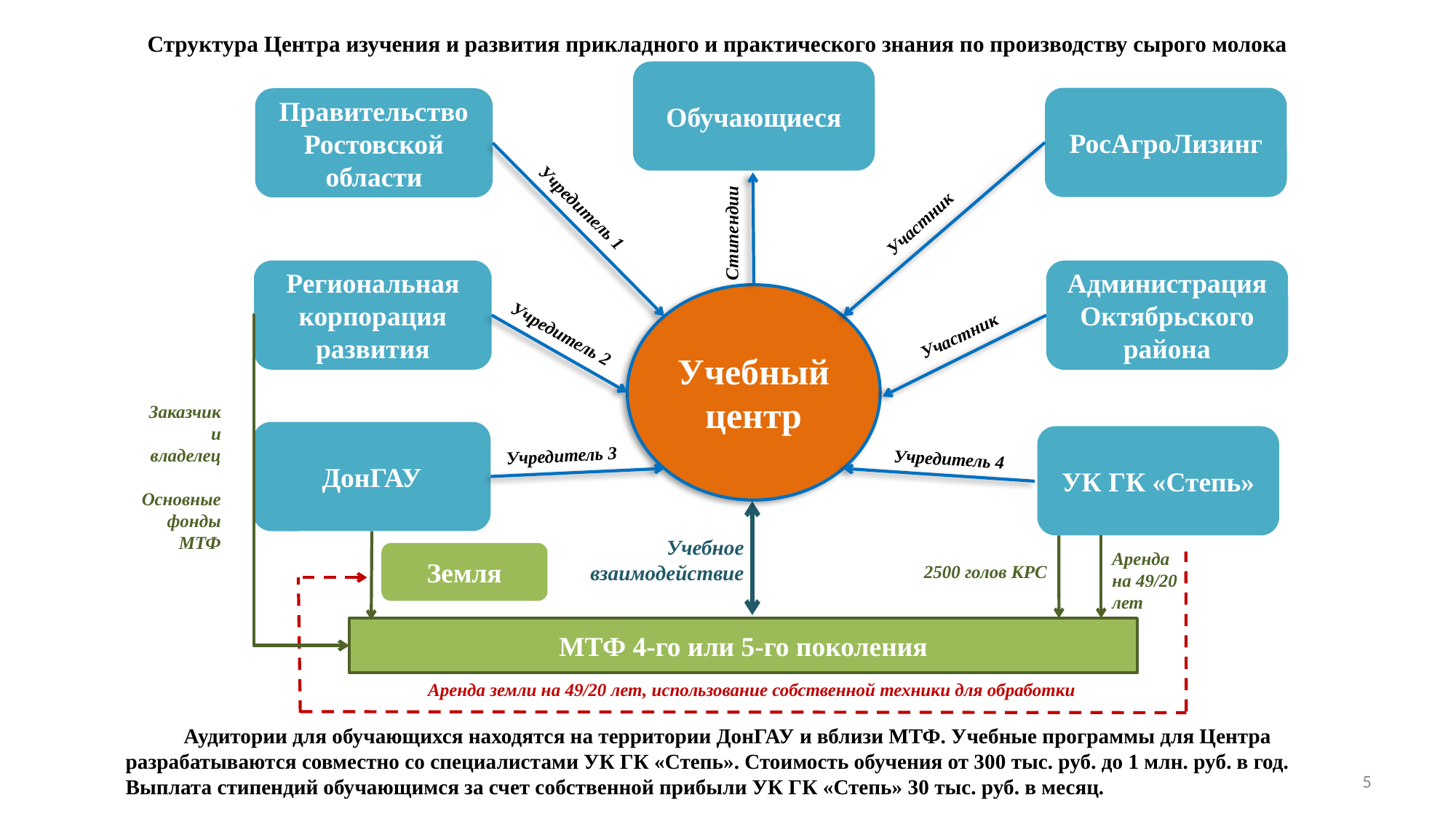

Структура Центра изучения и развития прикладного и практического знания по производству сырого молока
Обучающиеся
РосАгроЛизинг
Правительство Ростовской области
Учредитель 1
# Стипендии
Участник
Региональная корпорация развития
Администрация Октябрьского района
Учебный центр
Учредитель 2
Участник
ДонГАУ
УК ГК «Степь»
Учредитель 3
Учредитель 4
Заказчик и владелец

Основные фонды МТФ
Учебное взаимодействие
2500 голов КРС
Земля
Аренда
на 49/20 лет
МТФ 4-го или 5-го поколения
Аренда земли на 49/20 лет, использование собственной техники для обработки
           Аудитории для обучающихся находятся на территории ДонГАУ и вблизи МТФ. Учебные программы для Центра разрабатываются совместно со специалистами УК ГК «Степь». Стоимость обучения от 300 тыс. руб. до 1 млн. руб. в год. Выплата стипендий обучающимся за счет собственной прибыли УК ГК «Степь» 30 тыс. руб. в месяц.
5